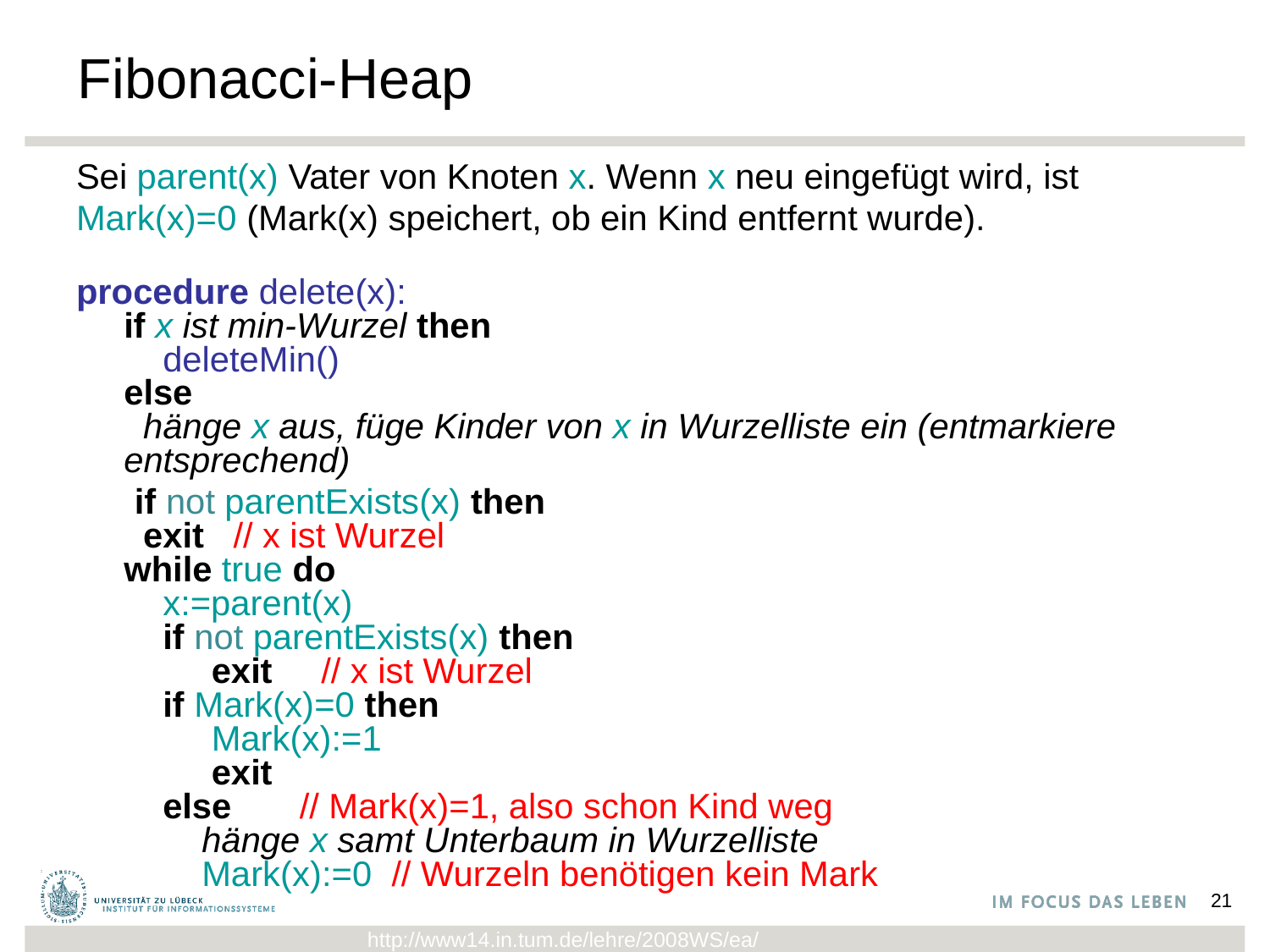

# Fibonacci-Heap
Sei parent(x) Vater von Knoten x. Wenn x neu eingefügt wird, ist
Mark(x)=0 (Mark(x) speichert, ob ein Kind entfernt wurde).

procedure delete(x):
if x ist min-Wurzel then
    deleteMin()
else
  hänge x aus, füge Kinder von x in Wurzelliste ein (entmarkiere entsprechend)
      if not parentExists(x) then
  exit   // x ist Wurzel
while true do
    x:=parent(x)
    if not parentExists(x) then
         exit     // x ist Wurzel
    if Mark(x)=0 then
         Mark(x):=1
         exit
    else       // Mark(x)=1, also schon Kind weg
        hänge x samt Unterbaum in Wurzelliste
        Mark(x):=0  // Wurzeln benötigen kein Mark
21
http://www14.in.tum.de/lehre/2008WS/ea/index.html.de